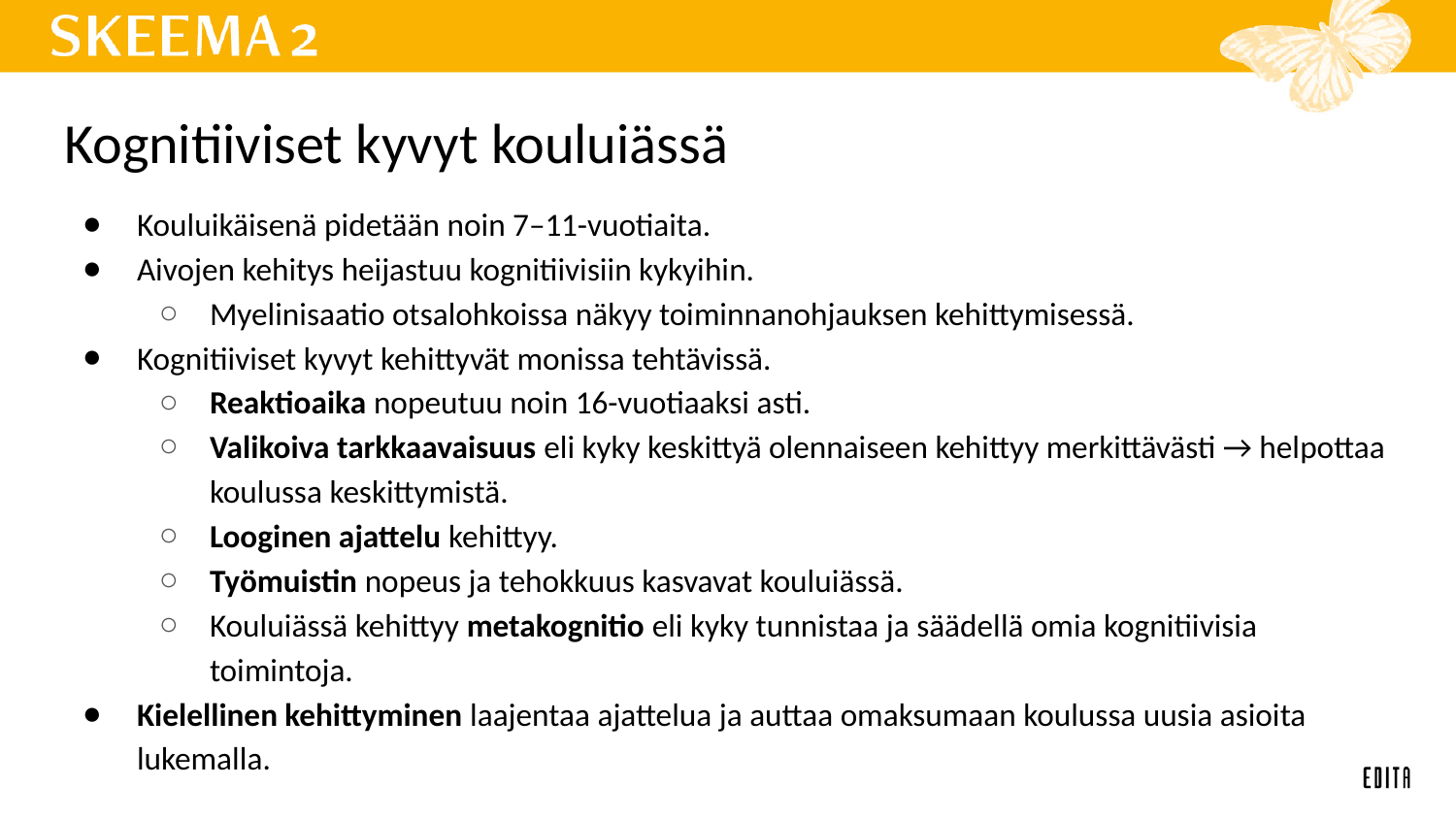

# Kognitiiviset kyvyt kouluiässä
Kouluikäisenä pidetään noin 7–11-vuotiaita.
Aivojen kehitys heijastuu kognitiivisiin kykyihin.
Myelinisaatio otsalohkoissa näkyy toiminnanohjauksen kehittymisessä.
Kognitiiviset kyvyt kehittyvät monissa tehtävissä.
Reaktioaika nopeutuu noin 16-vuotiaaksi asti.
Valikoiva tarkkaavaisuus eli kyky keskittyä olennaiseen kehittyy merkittävästi → helpottaa koulussa keskittymistä.
Looginen ajattelu kehittyy.
Työmuistin nopeus ja tehokkuus kasvavat kouluiässä.
Kouluiässä kehittyy metakognitio eli kyky tunnistaa ja säädellä omia kognitiivisia toimintoja.
Kielellinen kehittyminen laajentaa ajattelua ja auttaa omaksumaan koulussa uusia asioita lukemalla.